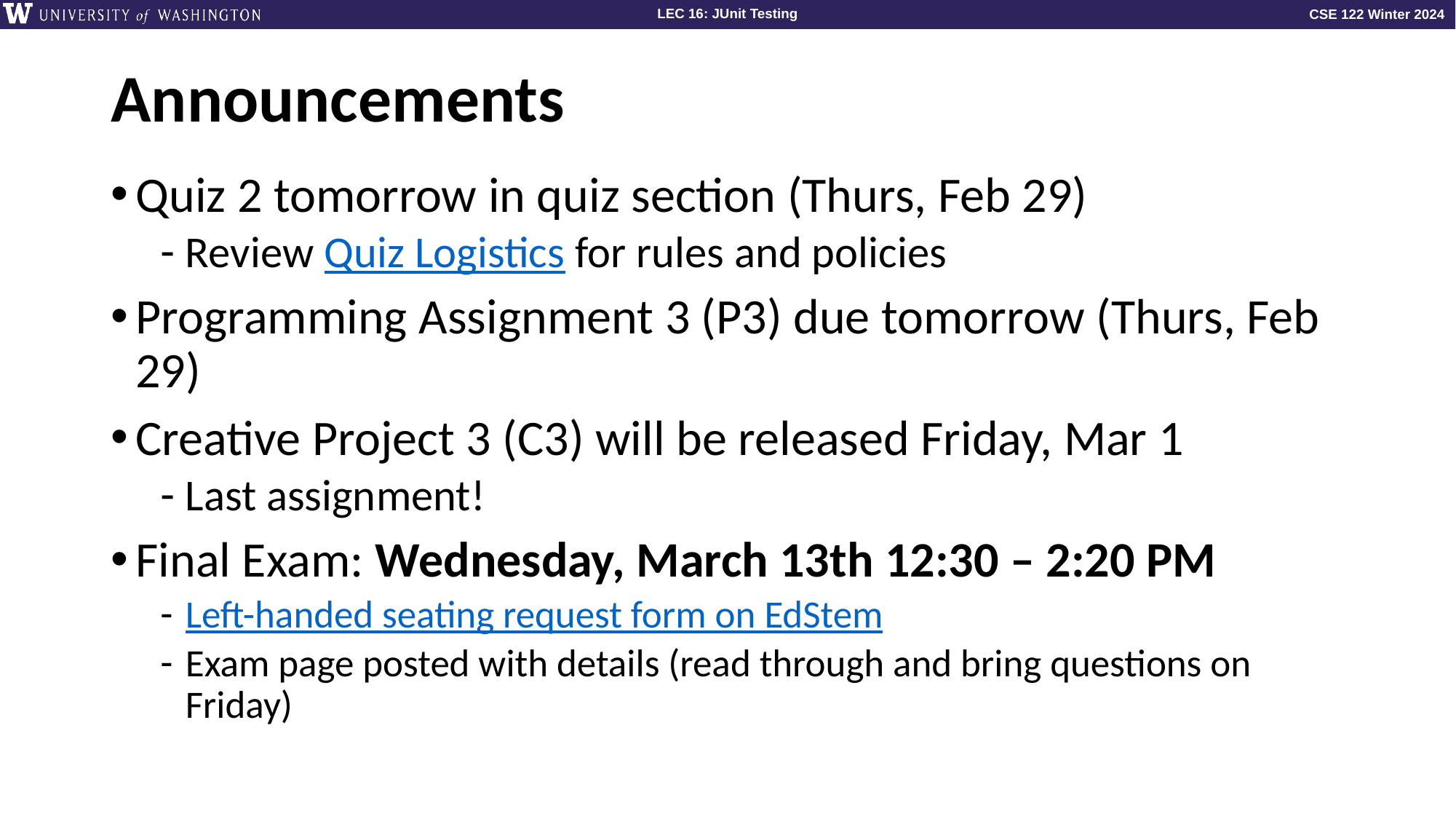

# Announcements
Quiz 2 tomorrow in quiz section (Thurs, Feb 29)
Review Quiz Logistics for rules and policies
Programming Assignment 3 (P3) due tomorrow (Thurs, Feb 29)
Creative Project 3 (C3) will be released Friday, Mar 1
Last assignment!
Final Exam: Wednesday, March 13th 12:30 – 2:20 PM
Left-handed seating request form on EdStem
Exam page posted with details (read through and bring questions on Friday)